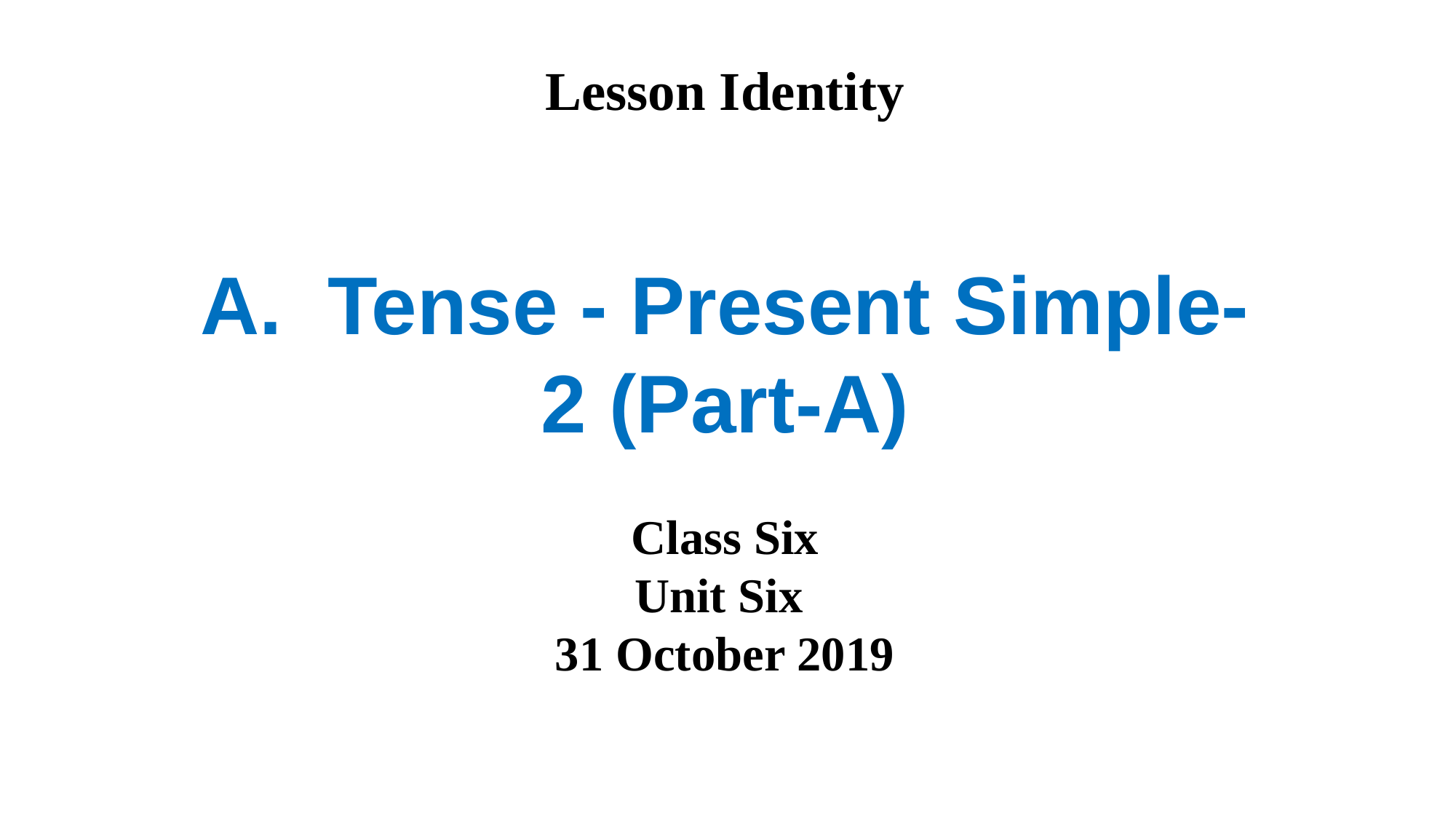

# Lesson Identity
A.  Tense - Present Simple-2 (Part-A)
Class Six
Unit Six
31 October 2019